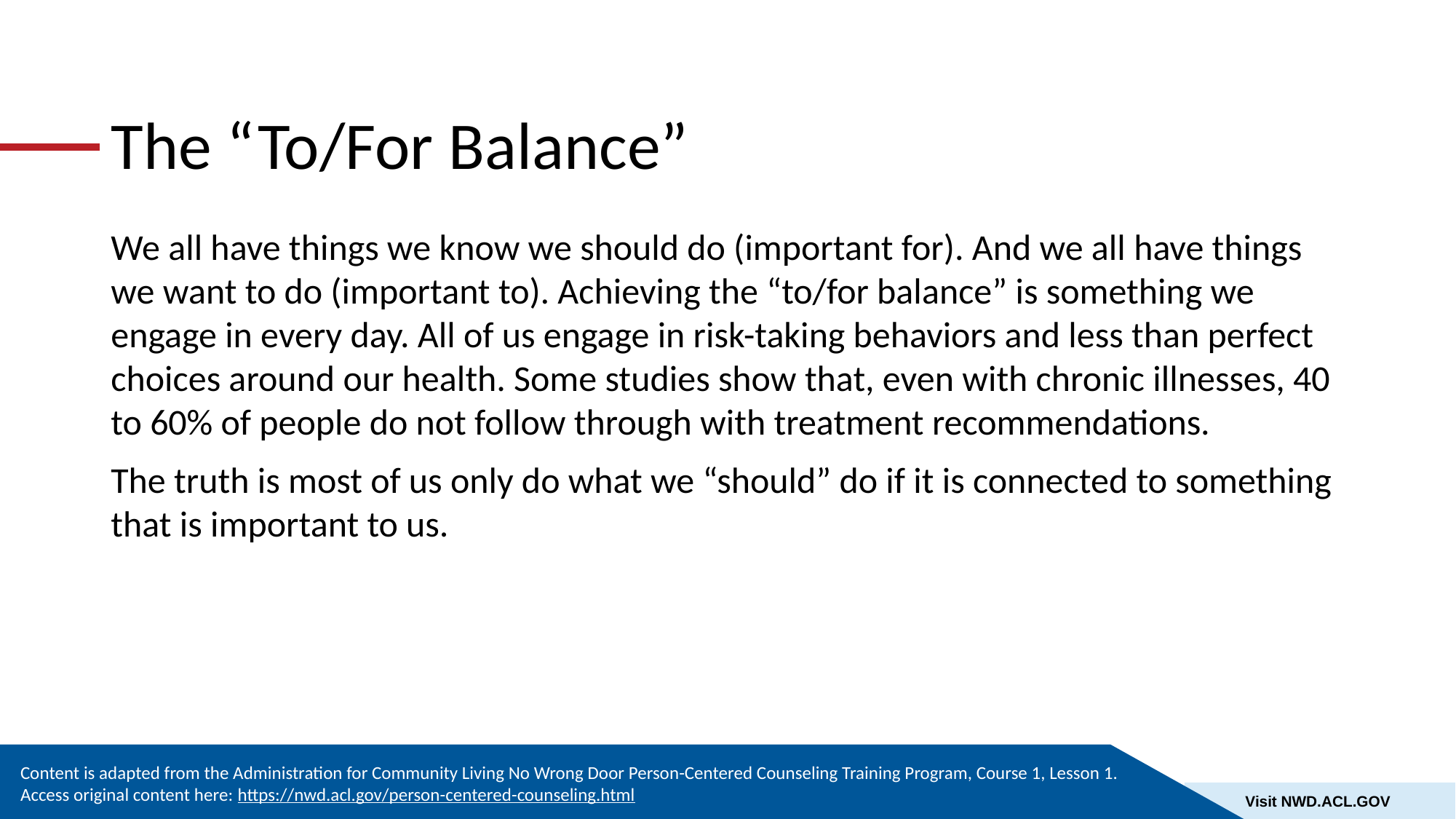

# The “To/For Balance”
We all have things we know we should do (important for). And we all have things we want to do (important to). Achieving the “to/for balance” is something we engage in every day. All of us engage in risk-taking behaviors and less than perfect choices around our health. Some studies show that, even with chronic illnesses, 40 to 60% of people do not follow through with treatment recommendations.
The truth is most of us only do what we “should” do if it is connected to something that is important to us.